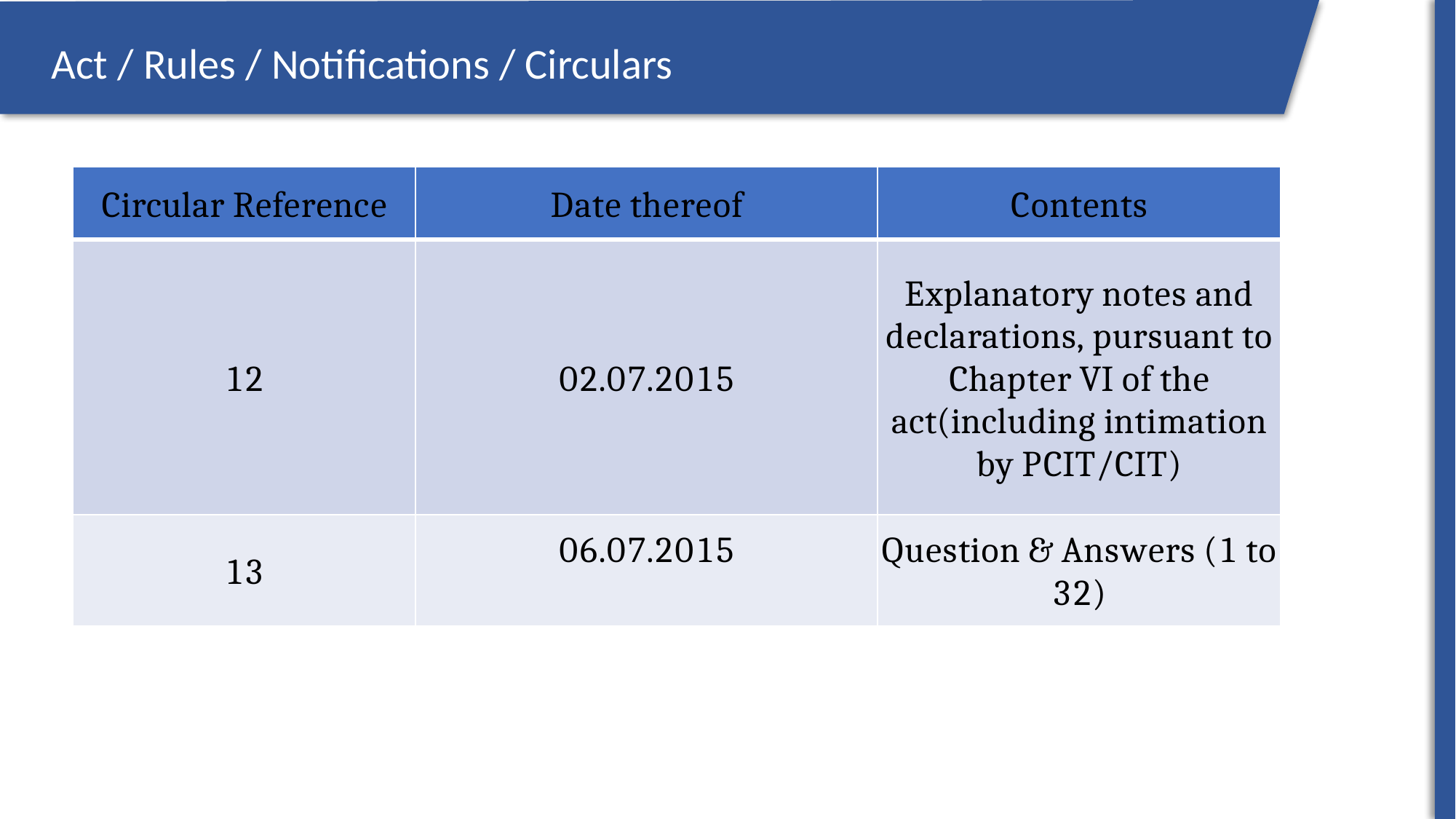

Act / Rules / Notifications / Circulars
ROI
| Circular Reference | Date thereof | Contents |
| --- | --- | --- |
| 12 | 02.07.2015 | Explanatory notes and declarations, pursuant to Chapter VI of the act(including intimation by PCIT/CIT) |
| 13 | 06.07.2015 | Question & Answers (1 to 32) |

11